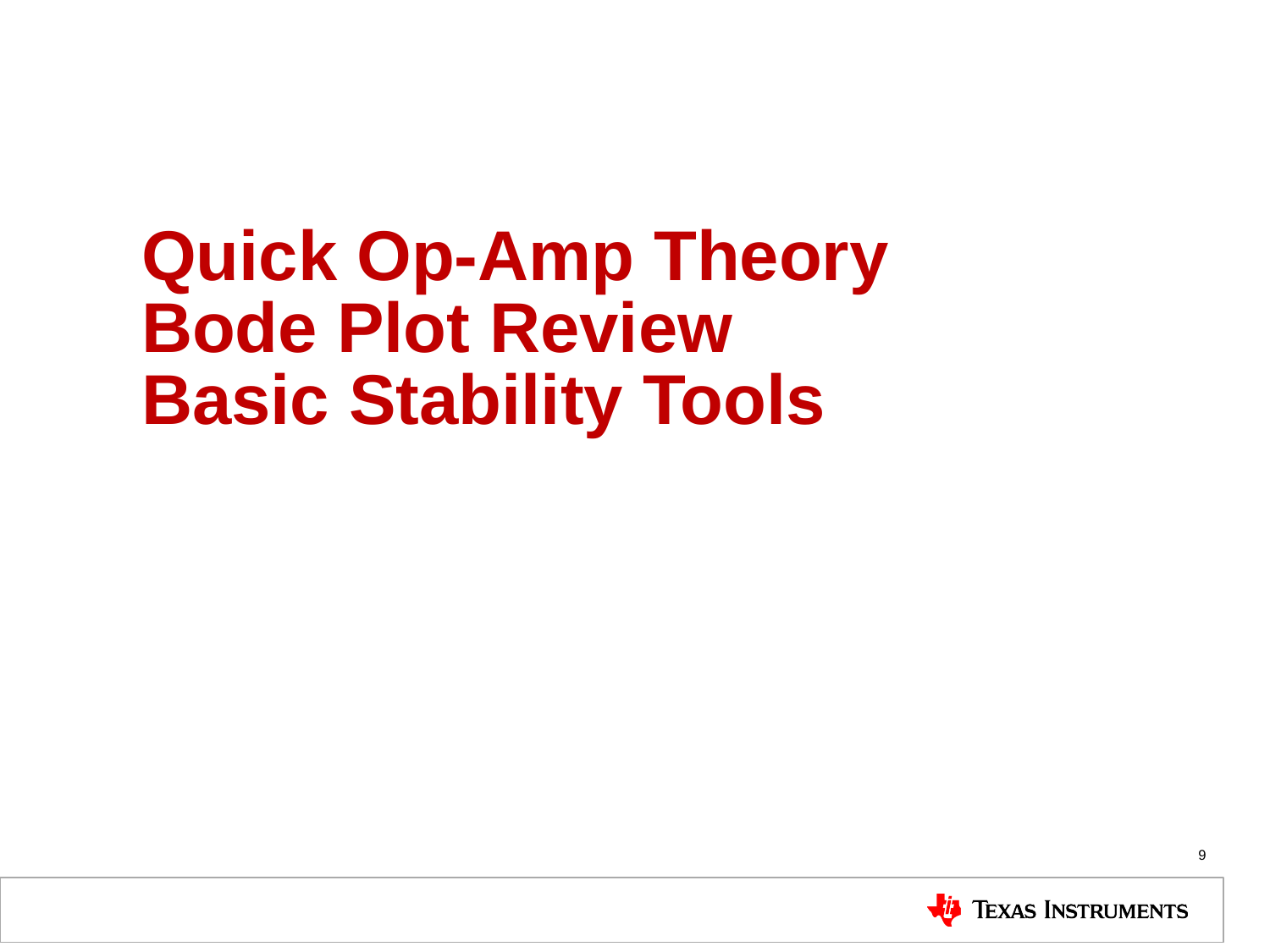

# Quick Op-Amp Theory Bode Plot Review Basic Stability Tools
9